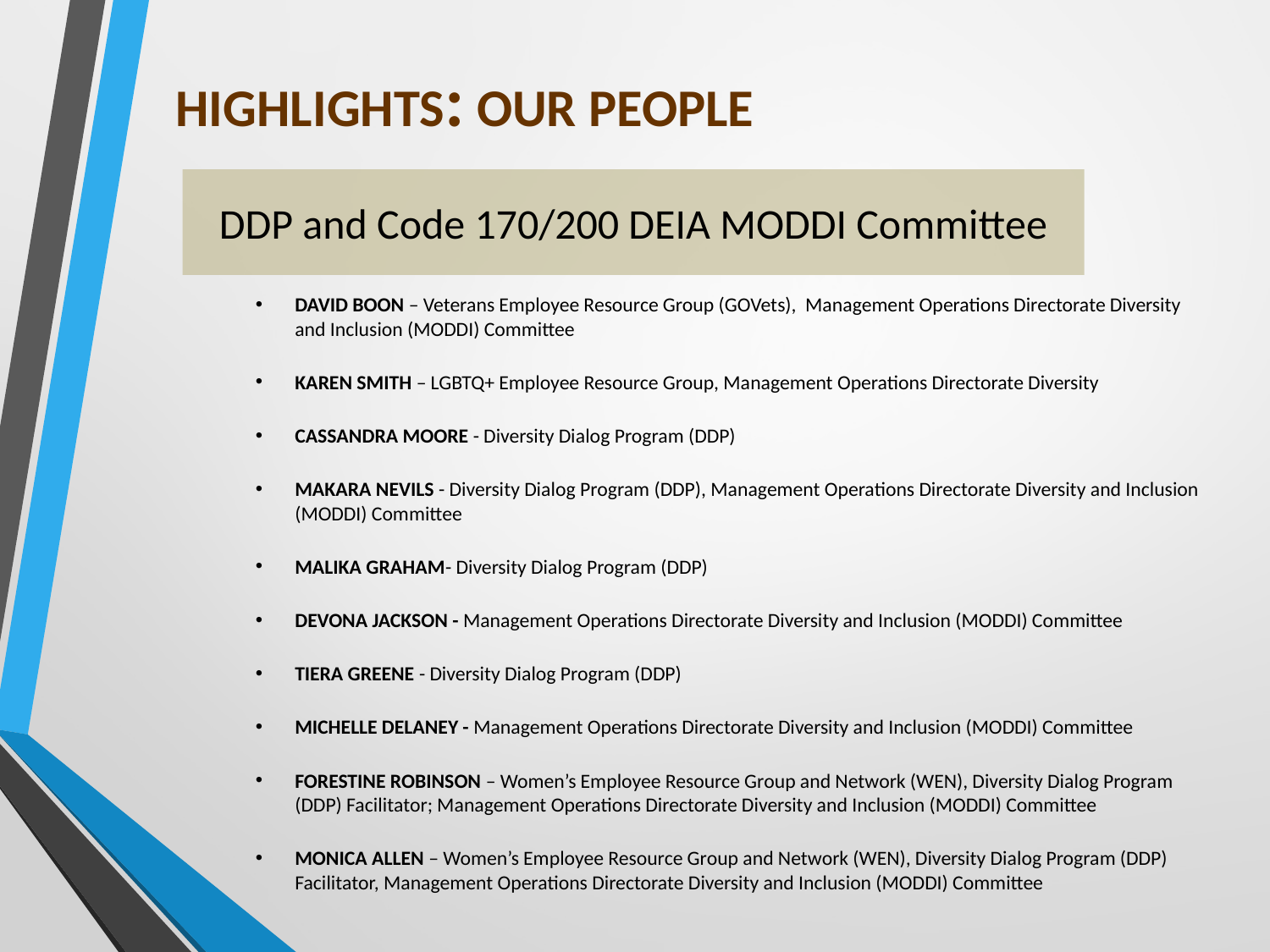

HIGHLIGHTS: OUR PEOPLE
DDP and Code 170/200 DEIA MODDI Committee
DAVID BOON – Veterans Employee Resource Group (GOVets),  Management Operations Directorate Diversity and Inclusion (MODDI) Committee
Karen Smith – LGBTQ+ Employee Resource Group, Management Operations Directorate Diversity
Cassandra moore - Diversity Dialog Program (DDP)
Makara Nevils - Diversity Dialog Program (DDP), Management Operations Directorate Diversity and Inclusion (MODDI) Committee
Malika graham- Diversity Dialog Program (DDP)
DEVONA JACKSON - Management Operations Directorate Diversity and Inclusion (MODDI) Committee
Tiera greene - Diversity Dialog Program (DDP)
MICHELLE DELANEY - Management Operations Directorate Diversity and Inclusion (MODDI) Committee
Forestine Robinson – Women’s Employee Resource Group and Network (WEN), Diversity Dialog Program (DDP) Facilitator; Management Operations Directorate Diversity and Inclusion (MODDI) Committee
Monica Allen – Women’s Employee Resource Group and Network (WEN), Diversity Dialog Program (DDP) Facilitator, Management Operations Directorate Diversity and Inclusion (MODDI) Committee